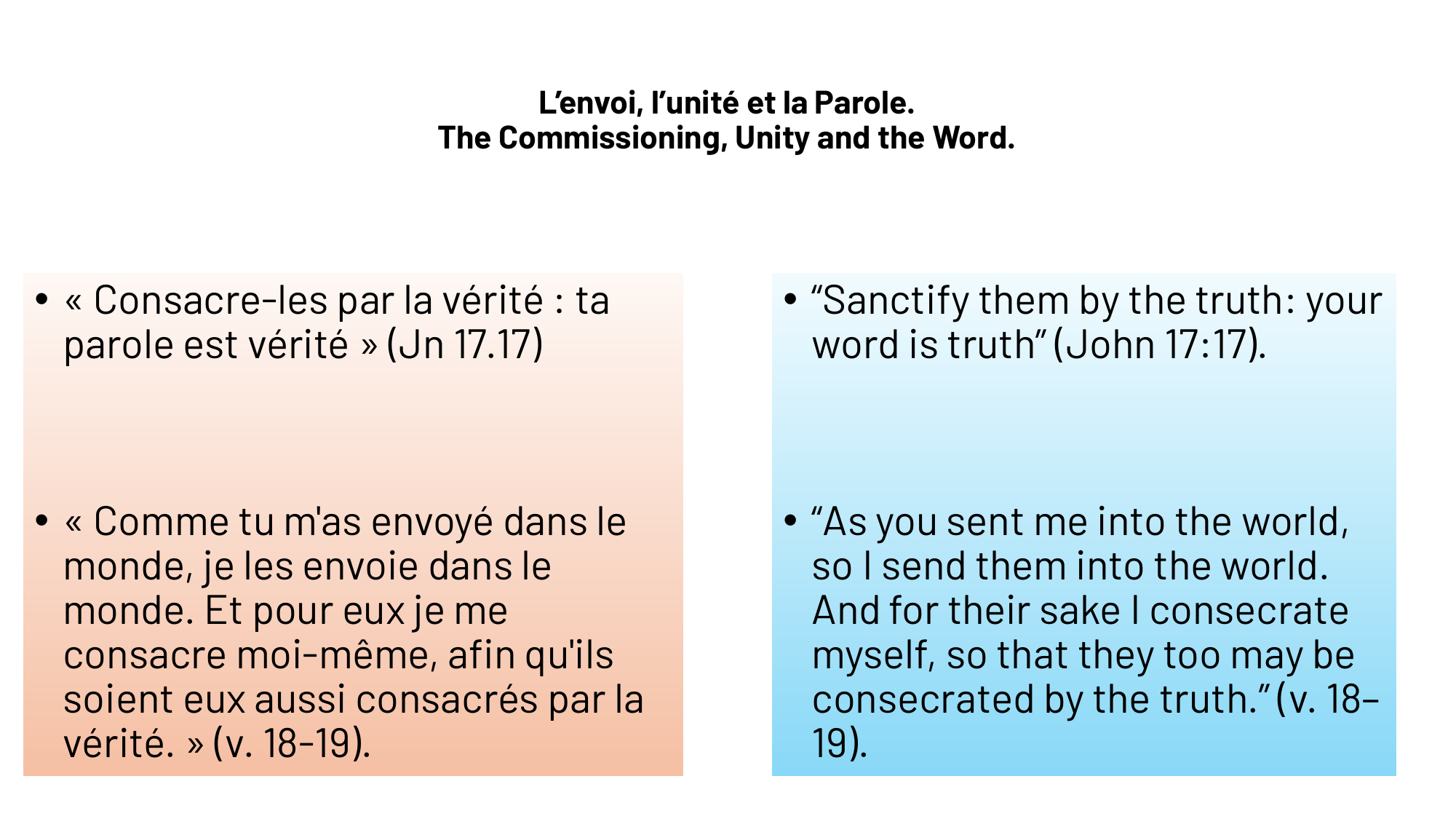

# L’envoi, l’unité et la Parole. The Commissioning, Unity and the Word.
« Consacre-les par la vérité : ta parole est vérité » (Jn 17.17)

« Comme tu m'as envoyé dans le monde, je les envoie dans le monde. Et pour eux je me consacre moi-même, afin qu'ils soient eux aussi consacrés par la vérité. » (v. 18-19).

“Sanctify them by the truth: your word is truth” (John 17:17).

“As you sent me into the world, so I send them into the world. And for their sake I consecrate myself, so that they too may be consecrated by the truth.” (v. 18–19).